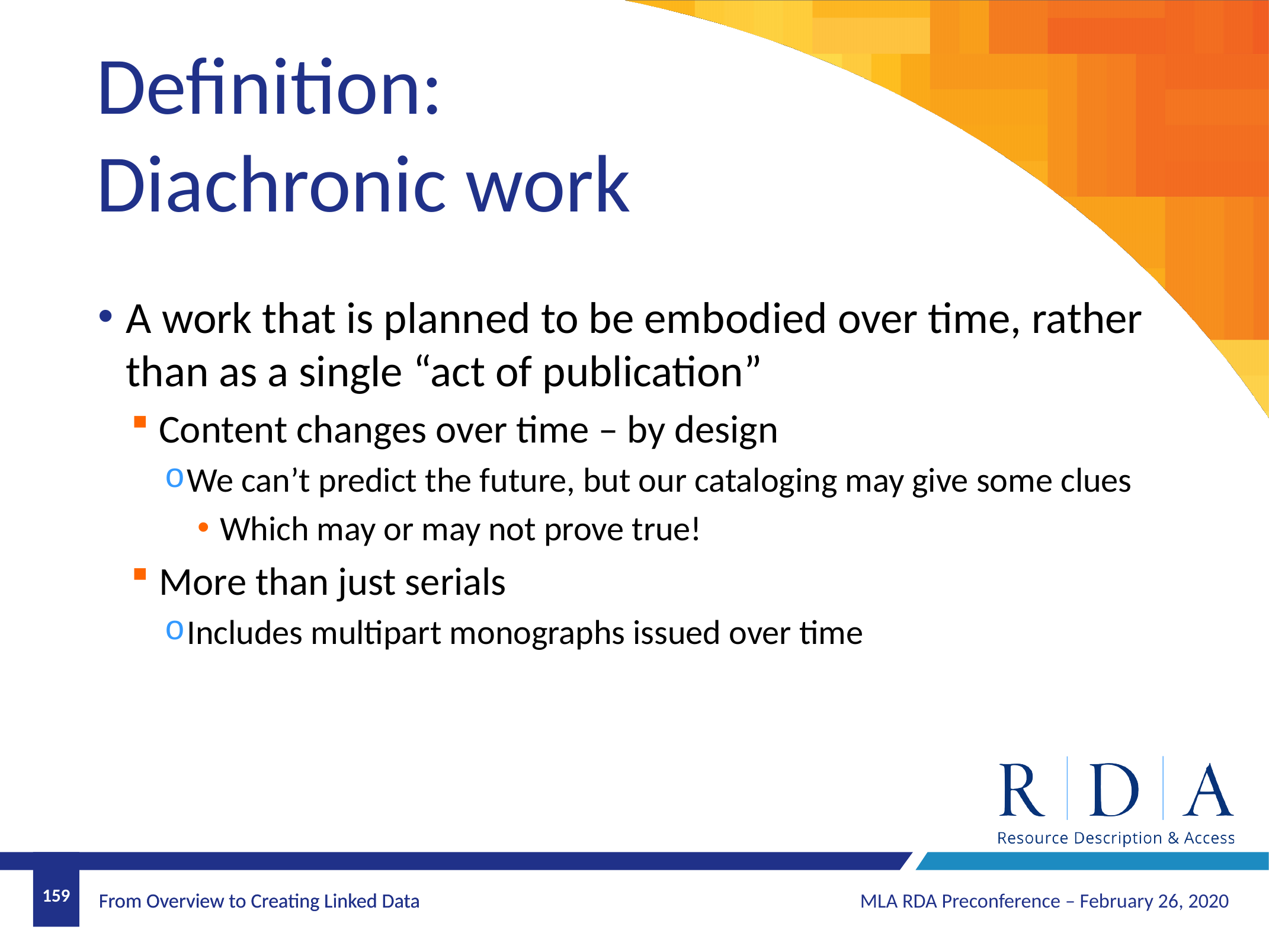

# Definition: Diachronic work

A work that is planned to be embodied over time, rather than as a single “act of publication”
Content changes over time – by design
We can’t predict the future, but our cataloging may give some clues
Which may or may not prove true!
More than just serials
Includes multipart monographs issued over time

MLA RDA Preconference – February 26, 2020